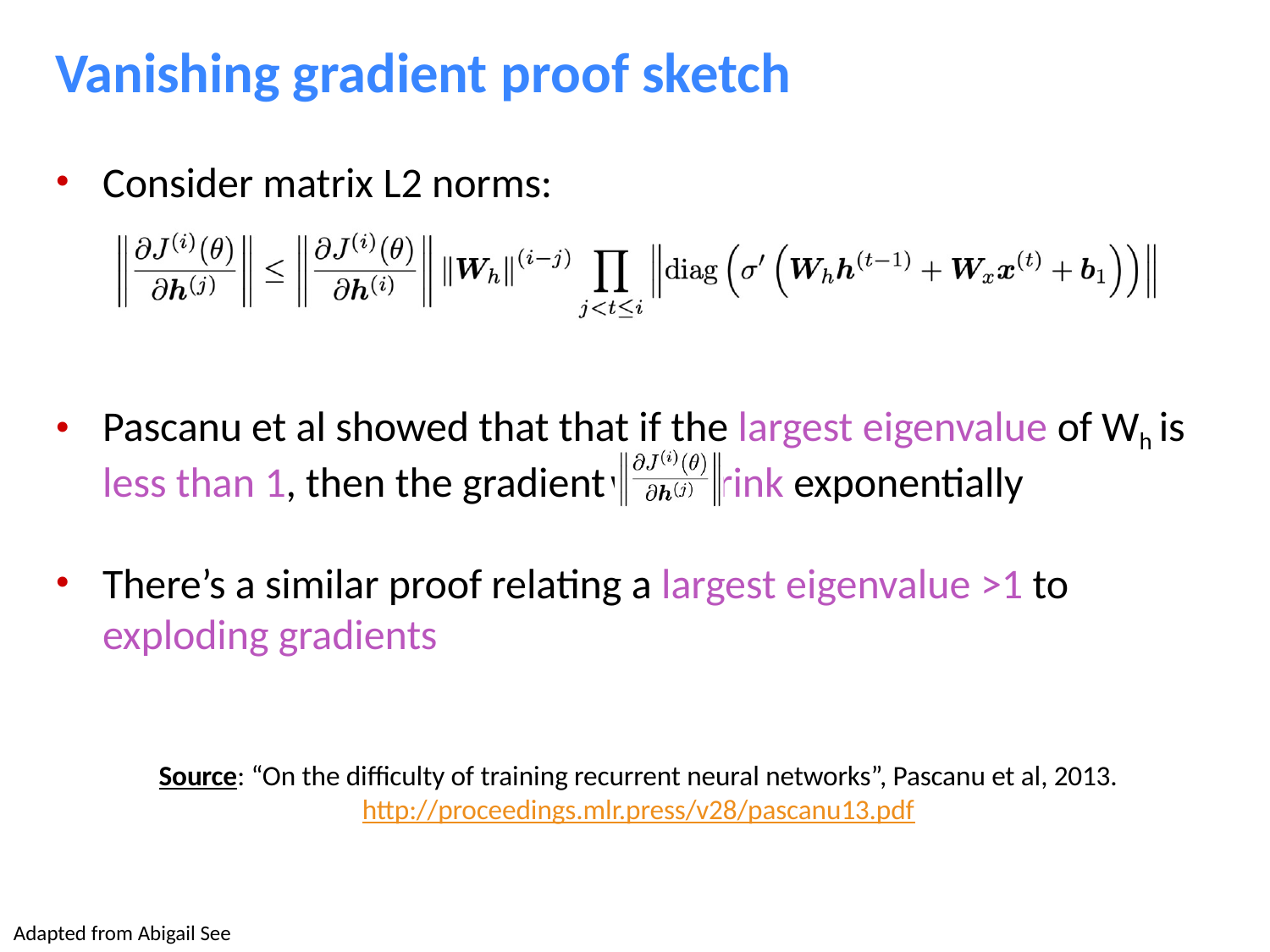

# Vanishing gradient proof sketch
Consider matrix L2 norms:

Pascanu et al showed that that if the largest eigenvalue of Wh is
less than 1, then the gradient	will shrink exponentially

There’s a similar proof relating a largest eigenvalue >1 to
exploding gradients

Source: “On the difficulty of training recurrent neural networks”, Pascanu et al, 2013. http://proceedings.mlr.press/v28/pascanu13.pdf
Adapted from Abigail See